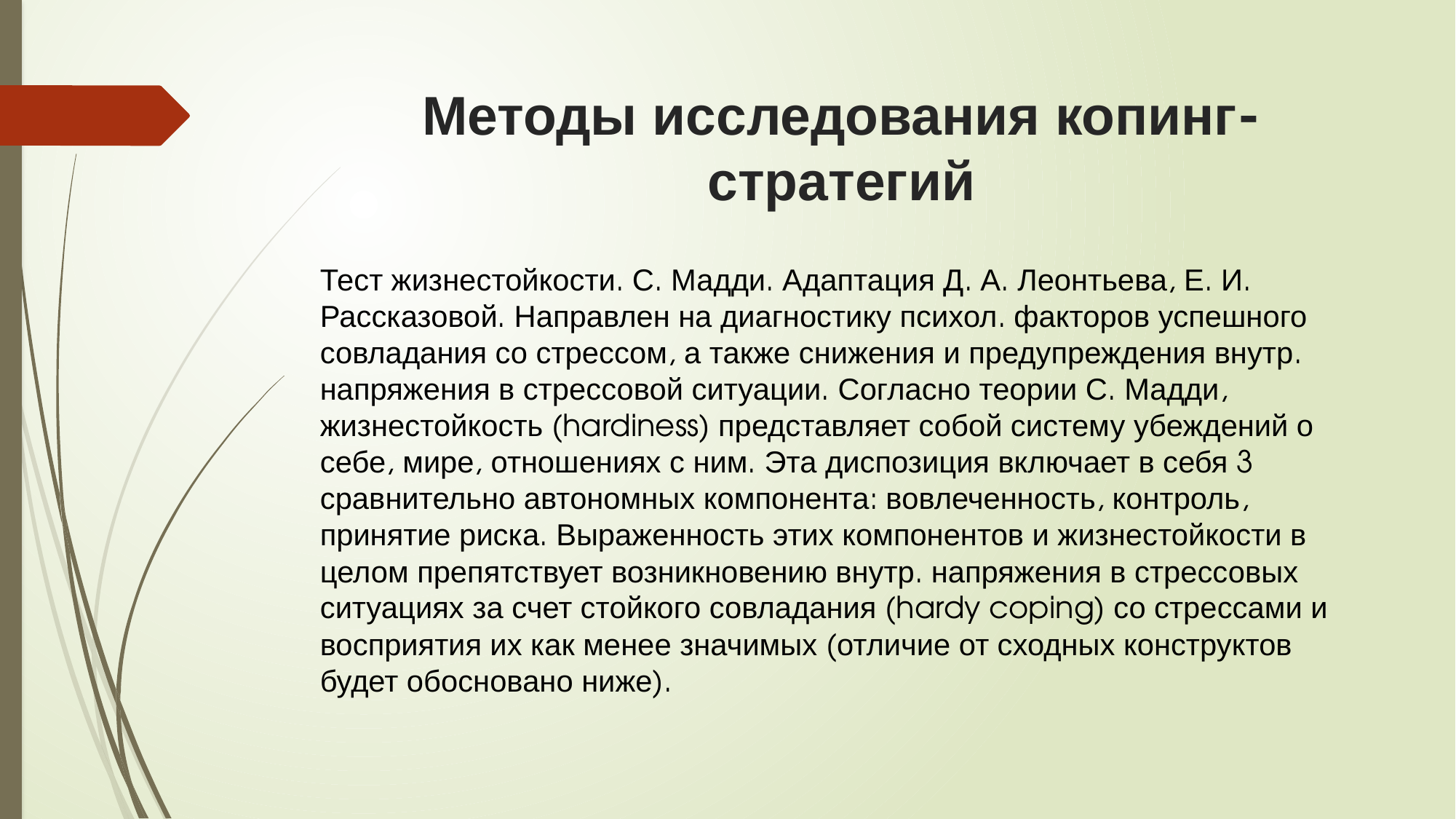

# Методы исследования копинг-стратегий
Тест жизнестойкости. С. Мадди. Адаптация Д. А. Леонтьева, Е. И. Рассказовой. Направлен на диагностику психол. факторов успешного совладания со стрессом, а также снижения и предупреждения внутр. напряжения в стрессовой ситуации. Согласно теории С. Мадди, жизнестойкость (hardiness) представляет собой систему убеждений о себе, мире, отношениях с ним. Эта диспозиция включает в себя 3 сравнительно автономных компонента: вовлеченность, контроль, принятие риска. Выраженность этих компонентов и жизнестойкости в целом препятствует возникновению внутр. напряжения в стрессовых ситуациях за счет стойкого совладания (hardy coping) со стрессами и восприятия их как менее значимых (отличие от сходных конструктов будет обосновано ниже).